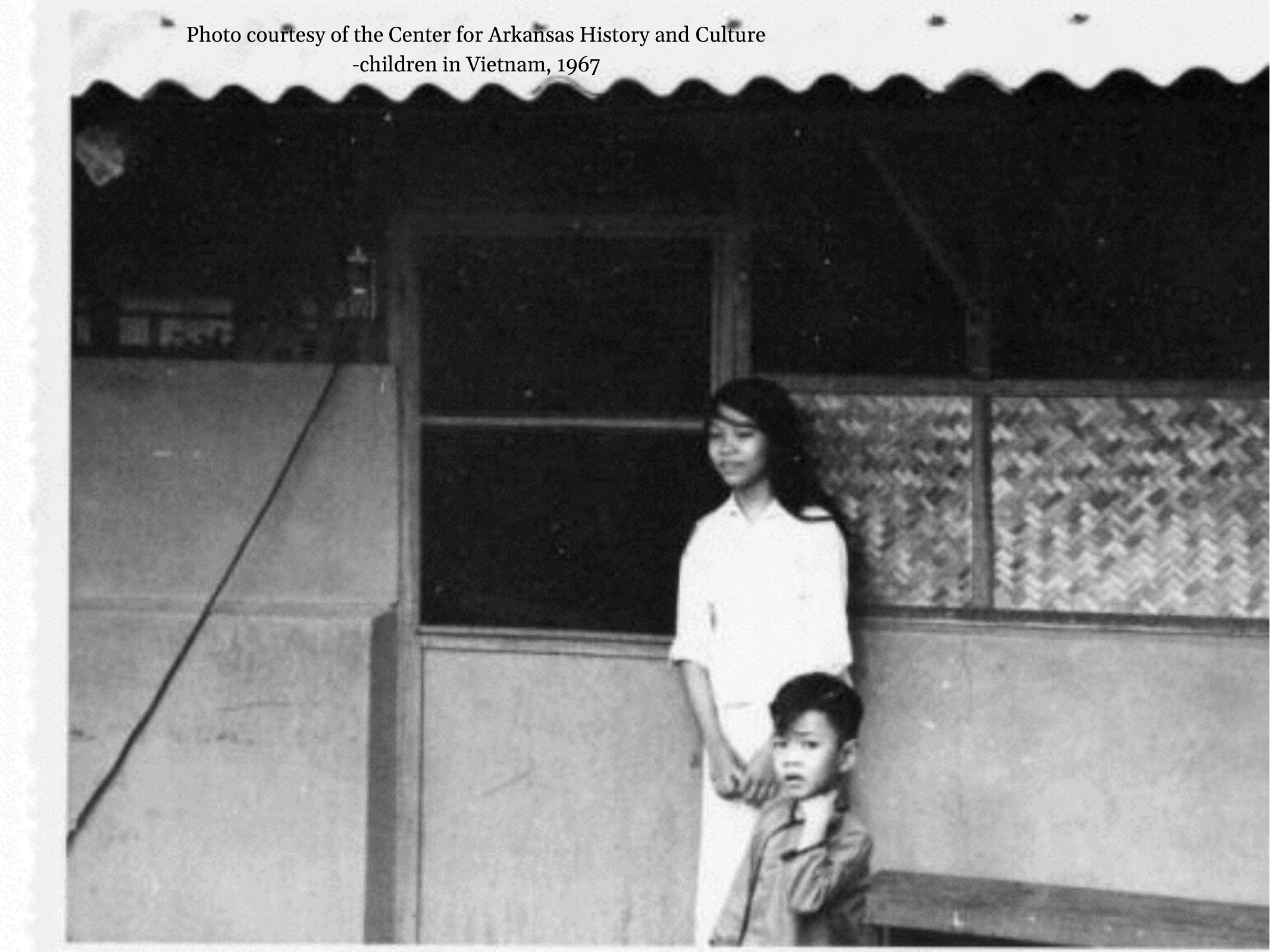

Photo courtesy of the Center for Arkansas History and Culture
-children in Vietnam, 1967